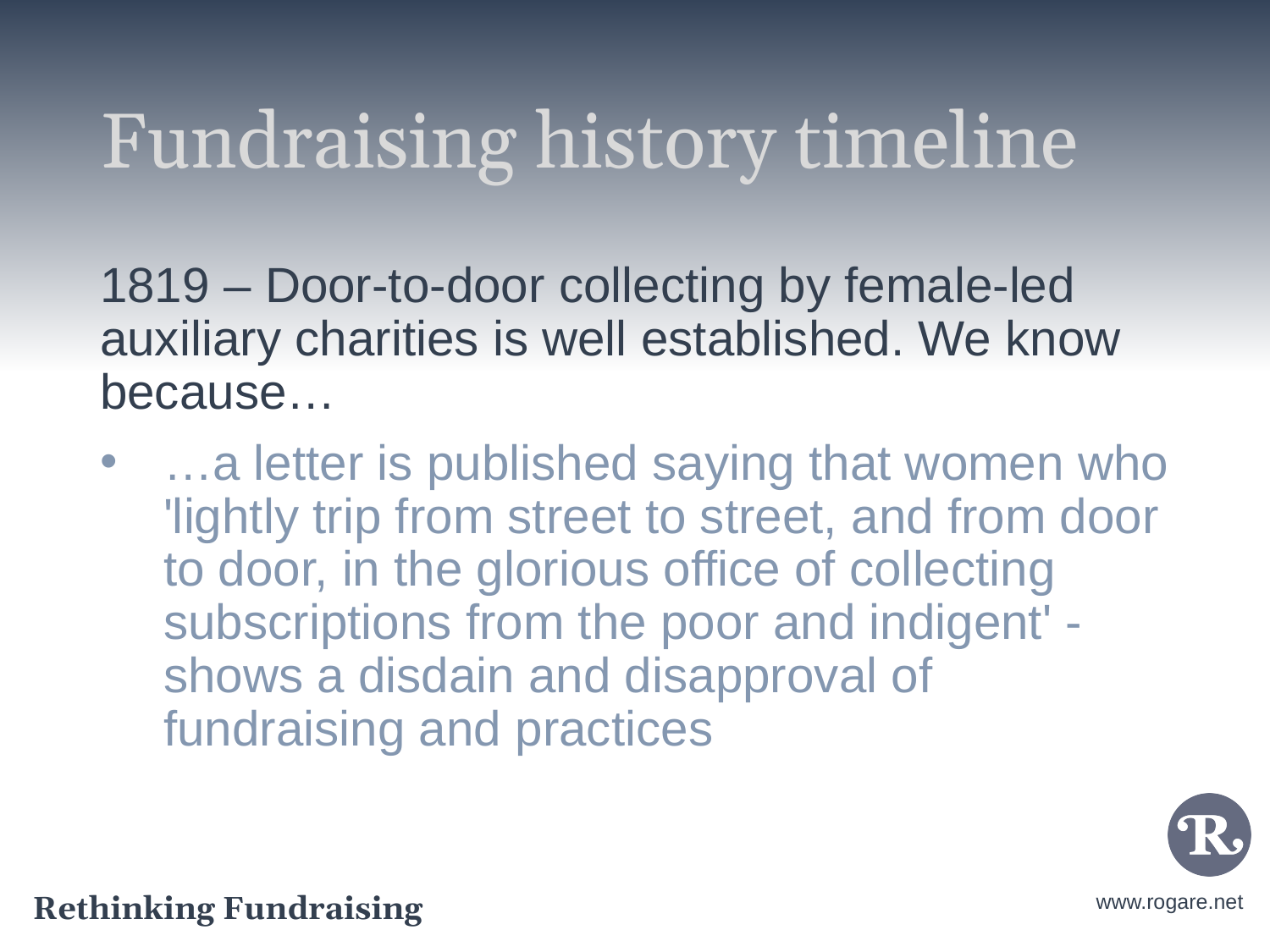

# Fundraising history timeline
1819 – Door-to-door collecting by female-led auxiliary charities is well established. We know because…
…a letter is published saying that women who 'lightly trip from street to street, and from door to door, in the glorious office of collecting subscriptions from the poor and indigent' - shows a disdain and disapproval of fundraising and practices